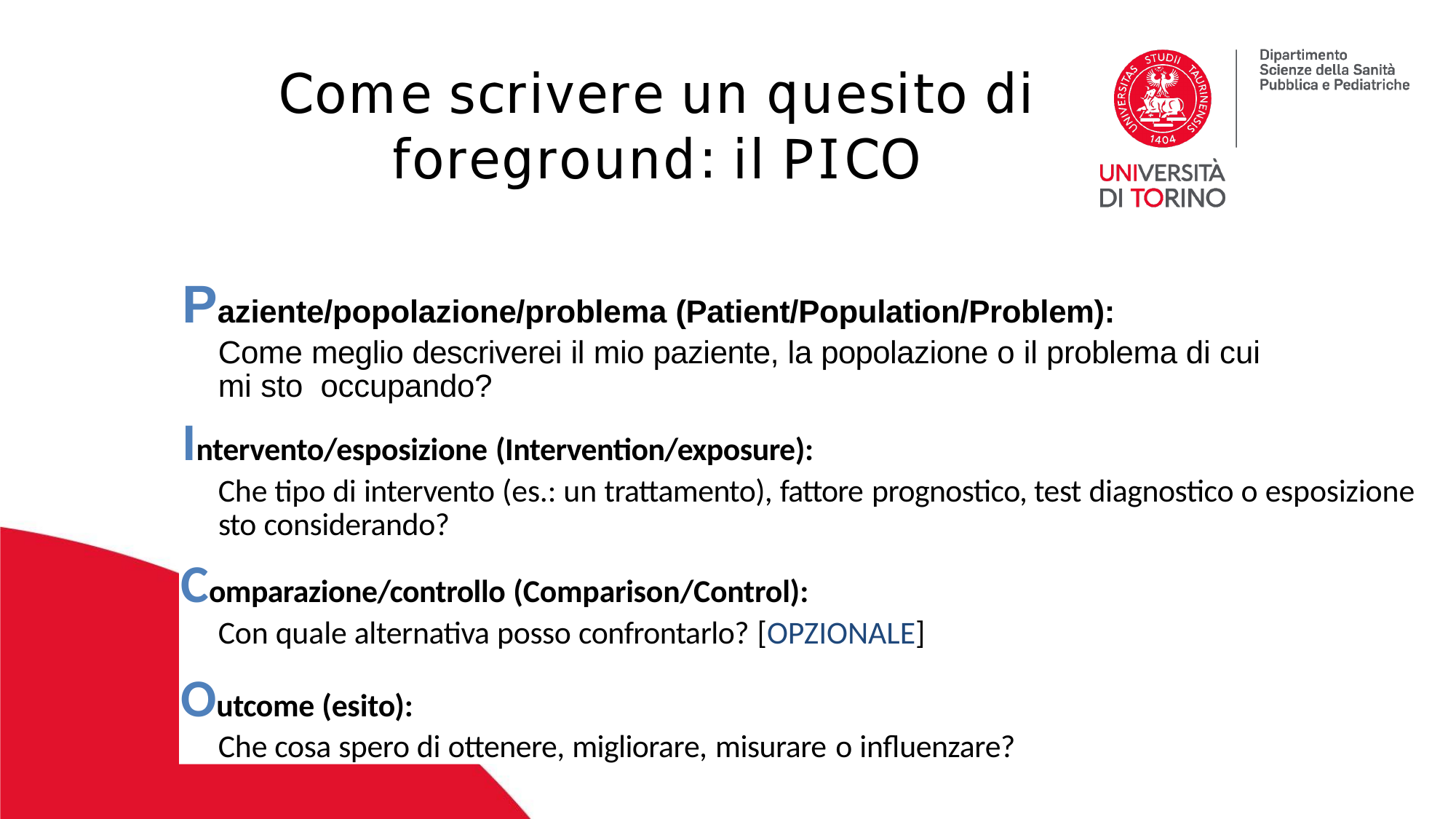

Come scrivere un quesito di foreground: il PICO
Paziente/popolazione/problema (Patient/Population/Problem):
Come meglio descriverei il mio paziente, la popolazione o il problema di cui mi sto  occupando?
Intervento/esposizione (Intervention/exposure):
Che tipo di intervento (es.: un trattamento), fattore prognostico, test diagnostico o esposizione  sto considerando?
Comparazione/controllo (Comparison/Control):
Con quale alternativa posso confrontarlo? [OPZIONALE]
Outcome (esito):
Che cosa spero di ottenere, migliorare, misurare o influenzare?